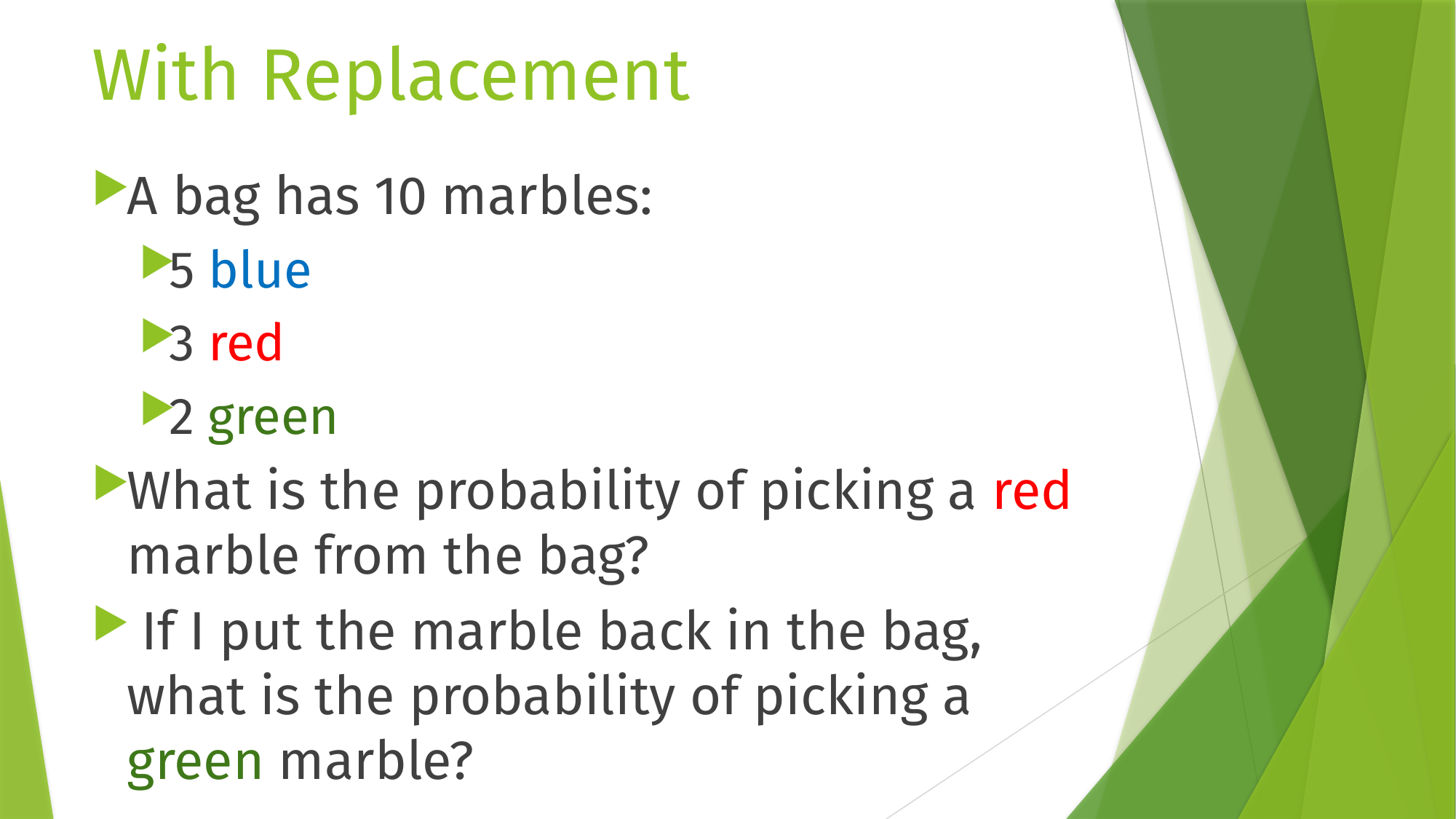

# With Replacement
A bag has 10 marbles:
5 blue
3 red
2 green
What is the probability of picking a red marble from the bag?
 If I put the marble back in the bag, what is the probability of picking a green marble?